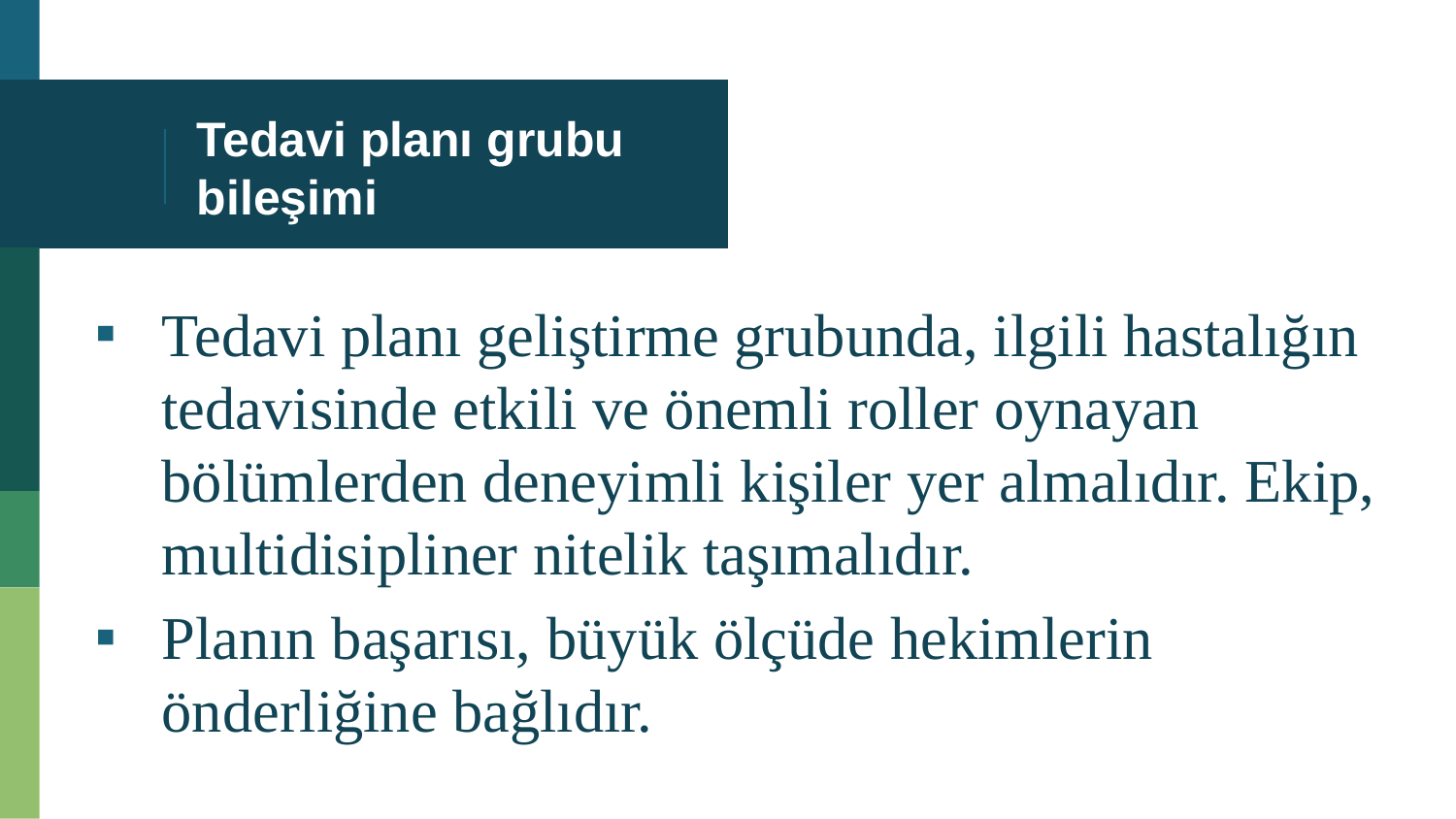

# Tedavi planı grubu bileşimi
Tedavi planı geliştirme grubunda, ilgili hastalığın tedavisinde etkili ve önemli roller oynayan bölümlerden deneyimli kişiler yer almalıdır. Ekip, multidisipliner nitelik taşımalıdır.
Planın başarısı, büyük ölçüde hekimlerin önderliğine bağlıdır.